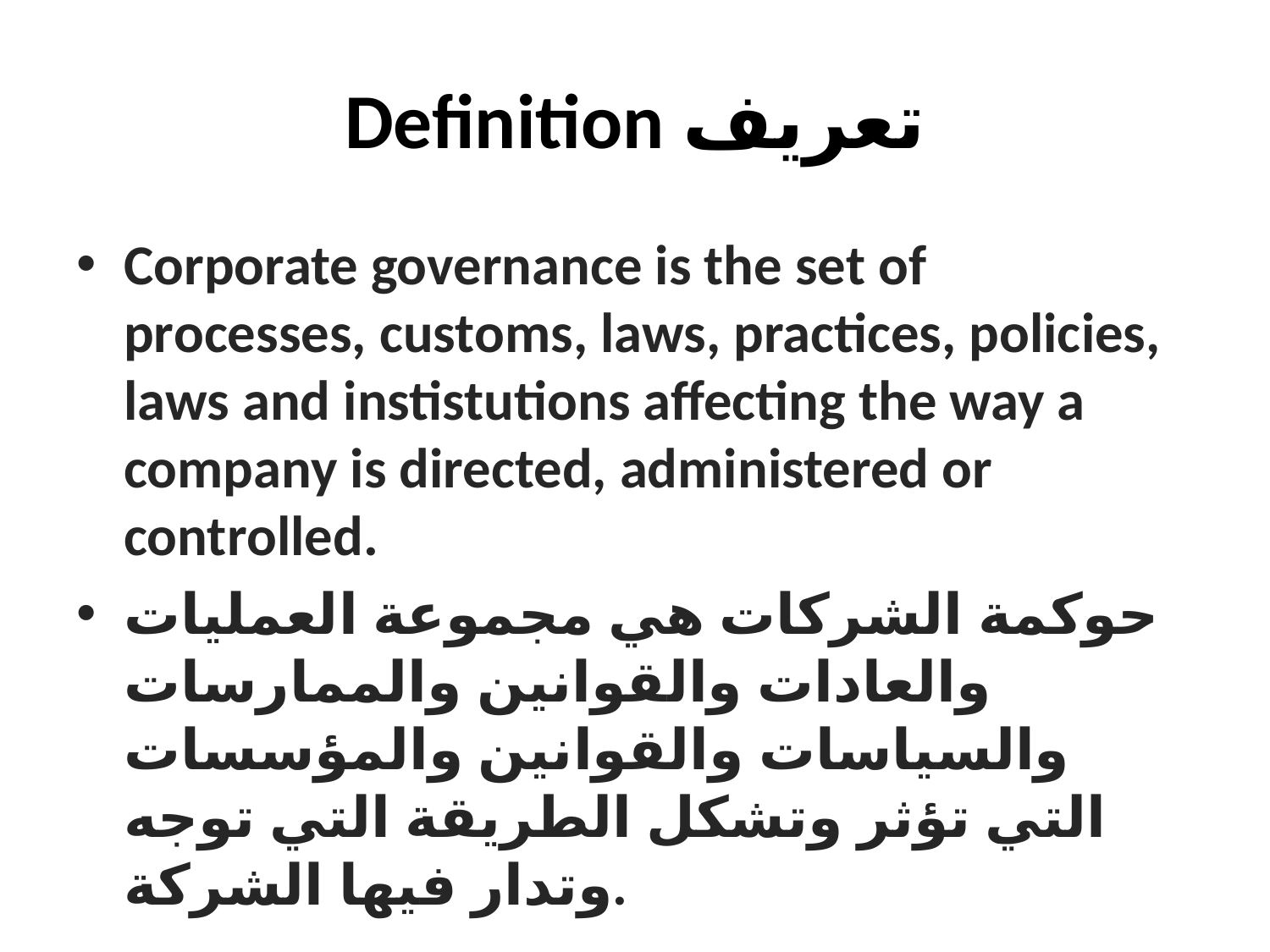

# Definition تعريف
Corporate governance is the set of  processes, customs, laws, practices, policies, laws and instistutions affecting the way a company is directed, administered or controlled.
حوكمة الشركات هي مجموعة العمليات والعادات والقوانين والممارسات والسياسات والقوانين والمؤسسات التي تؤثر وتشكل الطريقة التي توجه وتدار فيها الشركة.